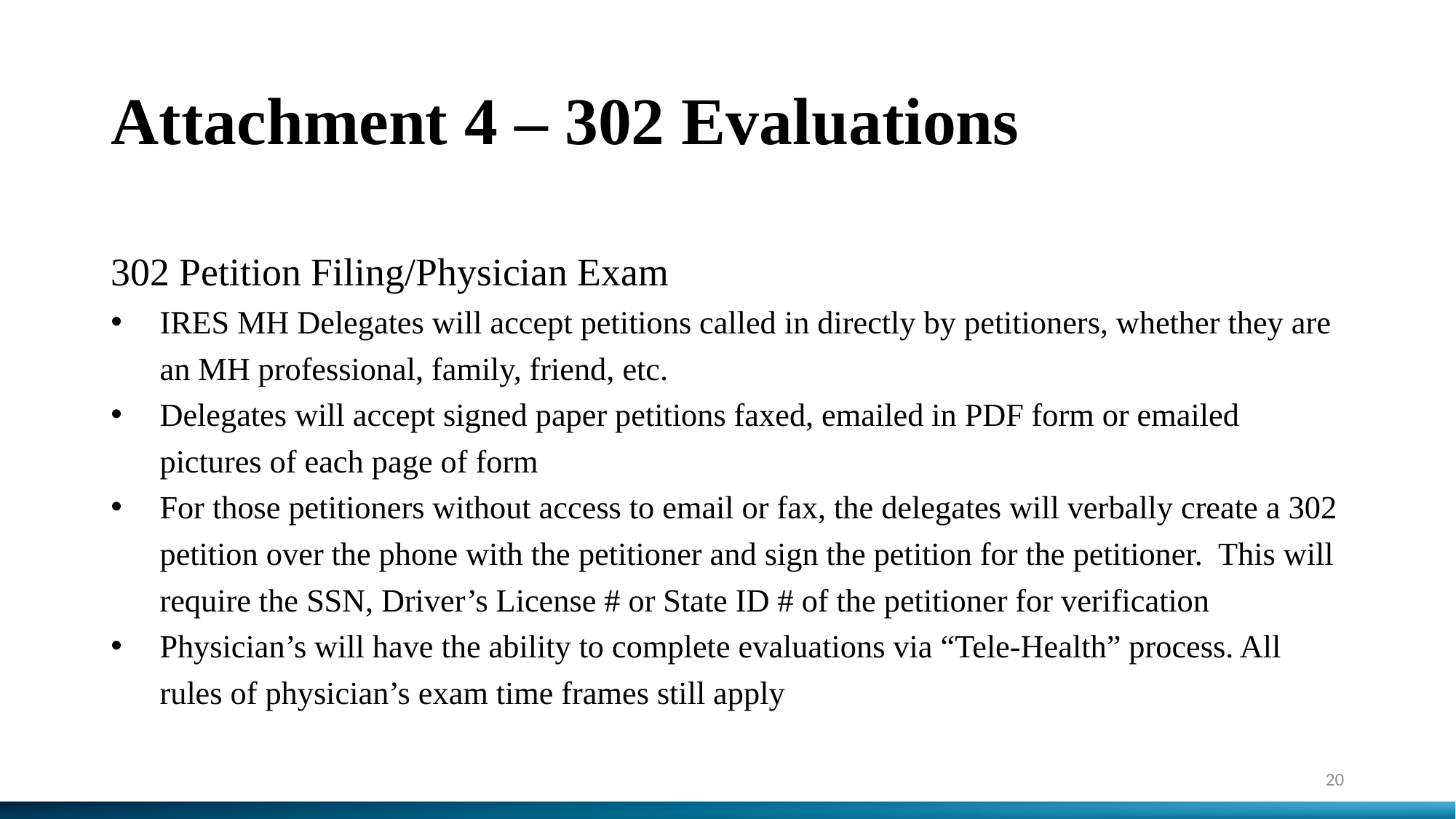

# Attachment 4 – 302 Evaluations
302 Petition Filing/Physician Exam
IRES MH Delegates will accept petitions called in directly by petitioners, whether they are an MH professional, family, friend, etc.
Delegates will accept signed paper petitions faxed, emailed in PDF form or emailed pictures of each page of form
For those petitioners without access to email or fax, the delegates will verbally create a 302 petition over the phone with the petitioner and sign the petition for the petitioner.  This will require the SSN, Driver’s License # or State ID # of the petitioner for verification
Physician’s will have the ability to complete evaluations via “Tele-Health” process. All rules of physician’s exam time frames still apply
20